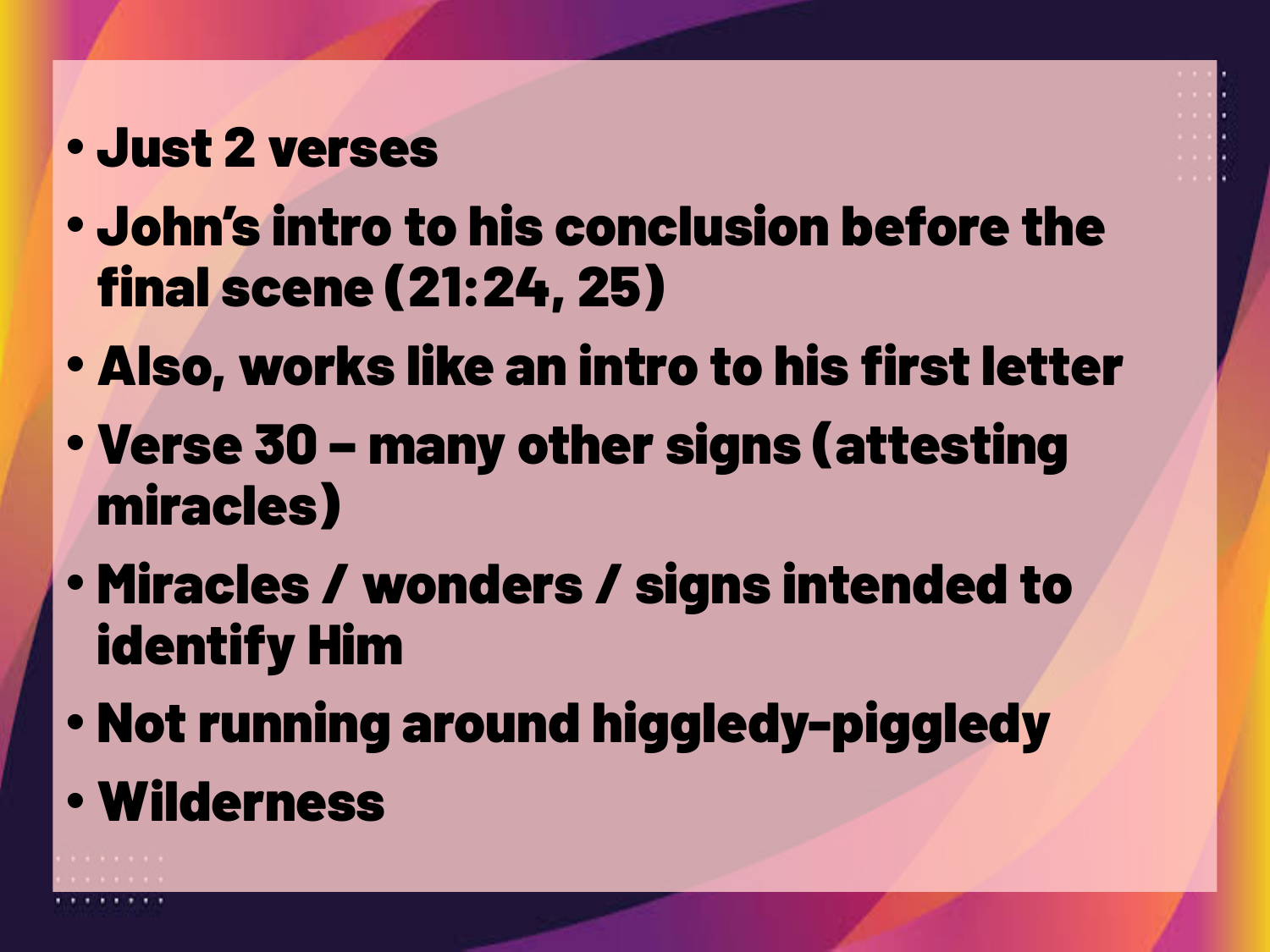

Just 2 verses
John’s intro to his conclusion before the final scene (21:24, 25)
Also, works like an intro to his first letter
Verse 30 – many other signs (attesting miracles)
Miracles / wonders / signs intended to identify Him
Not running around higgledy-piggledy
Wilderness